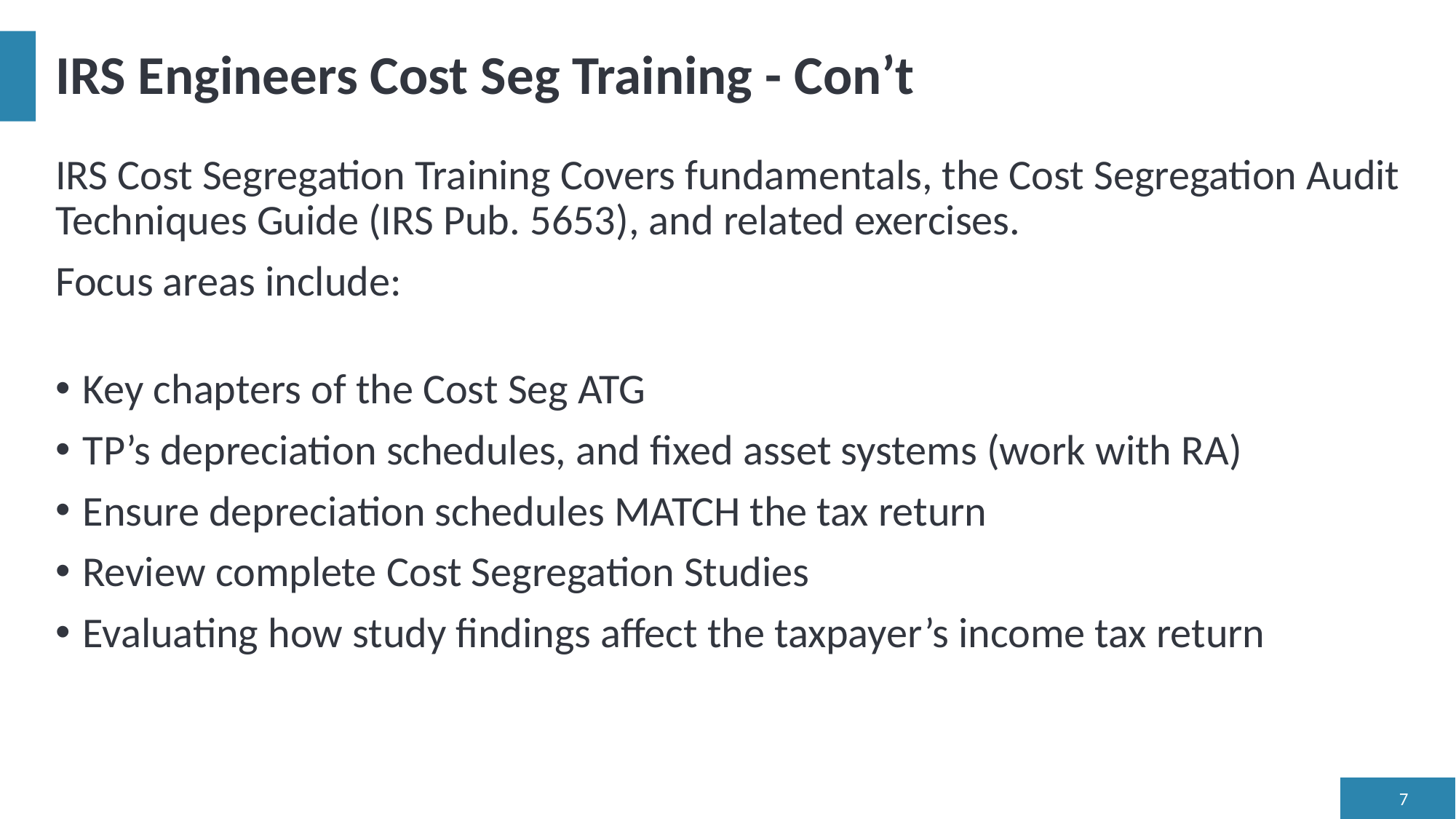

# IRS Engineers Cost Seg Training - Con’t
IRS Cost Segregation Training Covers fundamentals, the Cost Segregation Audit Techniques Guide (IRS Pub. 5653), and related exercises.
Focus areas include:

Key chapters of the Cost Seg ATG
TP’s depreciation schedules, and fixed asset systems (work with RA)
Ensure depreciation schedules MATCH the tax return
Review complete Cost Segregation Studies
Evaluating how study findings affect the taxpayer’s income tax return
7